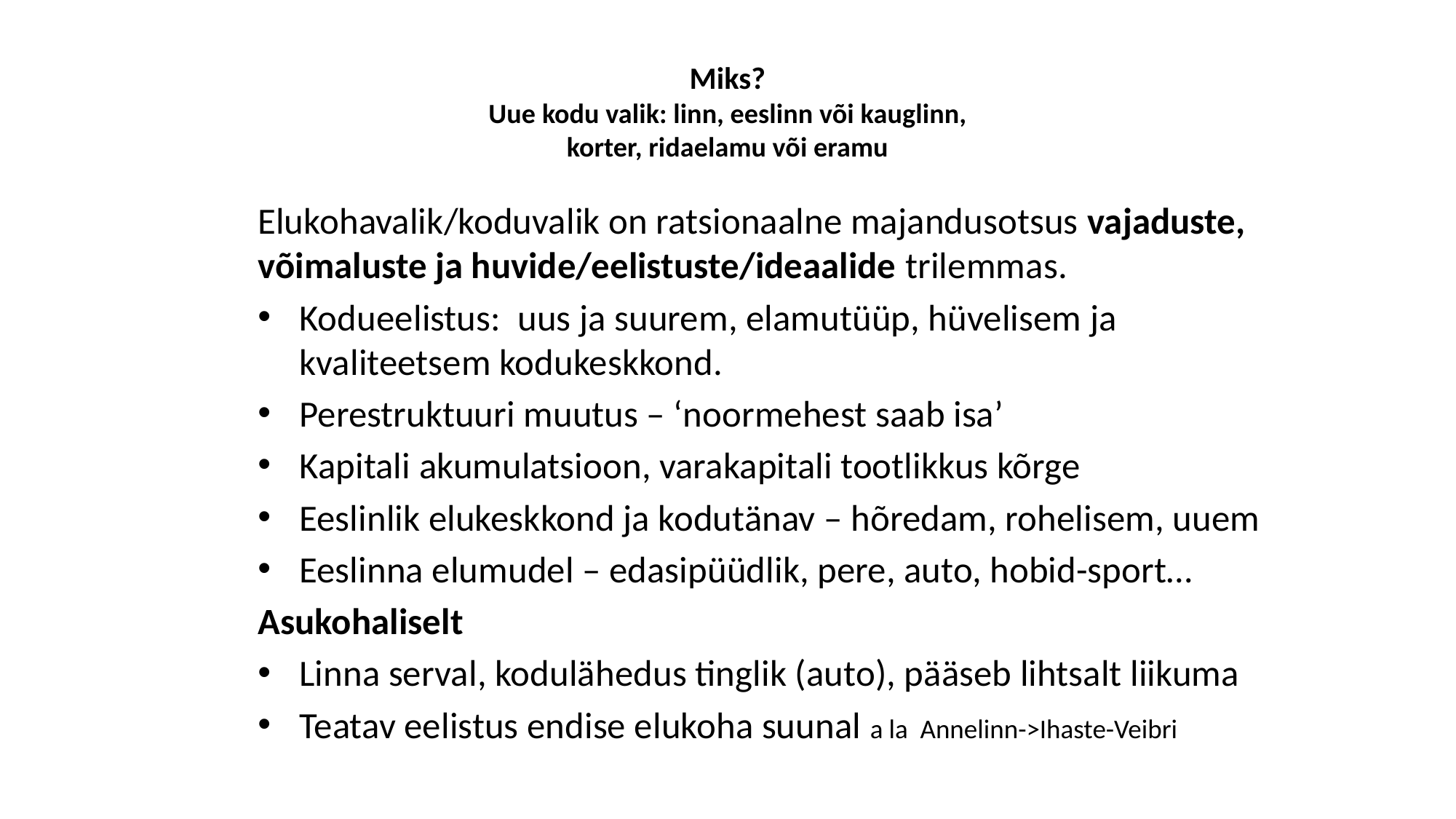

# Miks? Uue kodu valik: linn, eeslinn või kauglinn, korter, ridaelamu või eramu
Elukohavalik/koduvalik on ratsionaalne majandusotsus vajaduste, võimaluste ja huvide/eelistuste/ideaalide trilemmas.
Kodueelistus:  uus ja suurem, elamutüüp, hüvelisem ja kvaliteetsem kodukeskkond.
Perestruktuuri muutus – ‘noormehest saab isa’
Kapitali akumulatsioon, varakapitali tootlikkus kõrge
Eeslinlik elukeskkond ja kodutänav – hõredam, rohelisem, uuem
Eeslinna elumudel – edasipüüdlik, pere, auto, hobid-sport…
Asukohaliselt
Linna serval, kodulähedus tinglik (auto), pääseb lihtsalt liikuma
Teatav eelistus endise elukoha suunal a la  Annelinn->Ihaste-Veibri